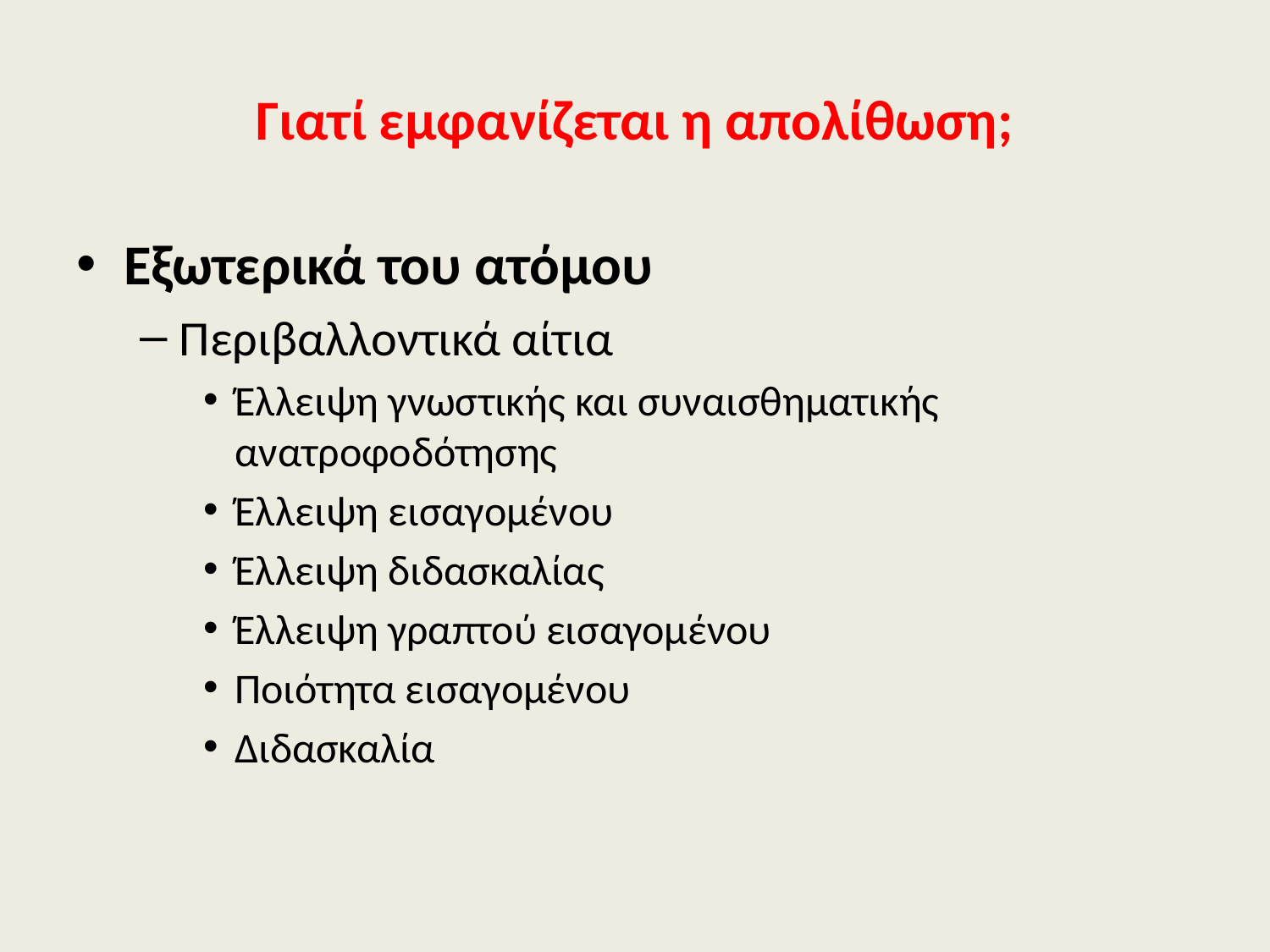

# Γιατί εμφανίζεται η απολίθωση;
Εξωτερικά του ατόμου
Περιβαλλοντικά αίτια
Έλλειψη γνωστικής και συναισθηματικής ανατροφοδότησης
Έλλειψη εισαγομένου
Έλλειψη διδασκαλίας
Έλλειψη γραπτού εισαγομένου
Ποιότητα εισαγομένου
Διδασκαλία